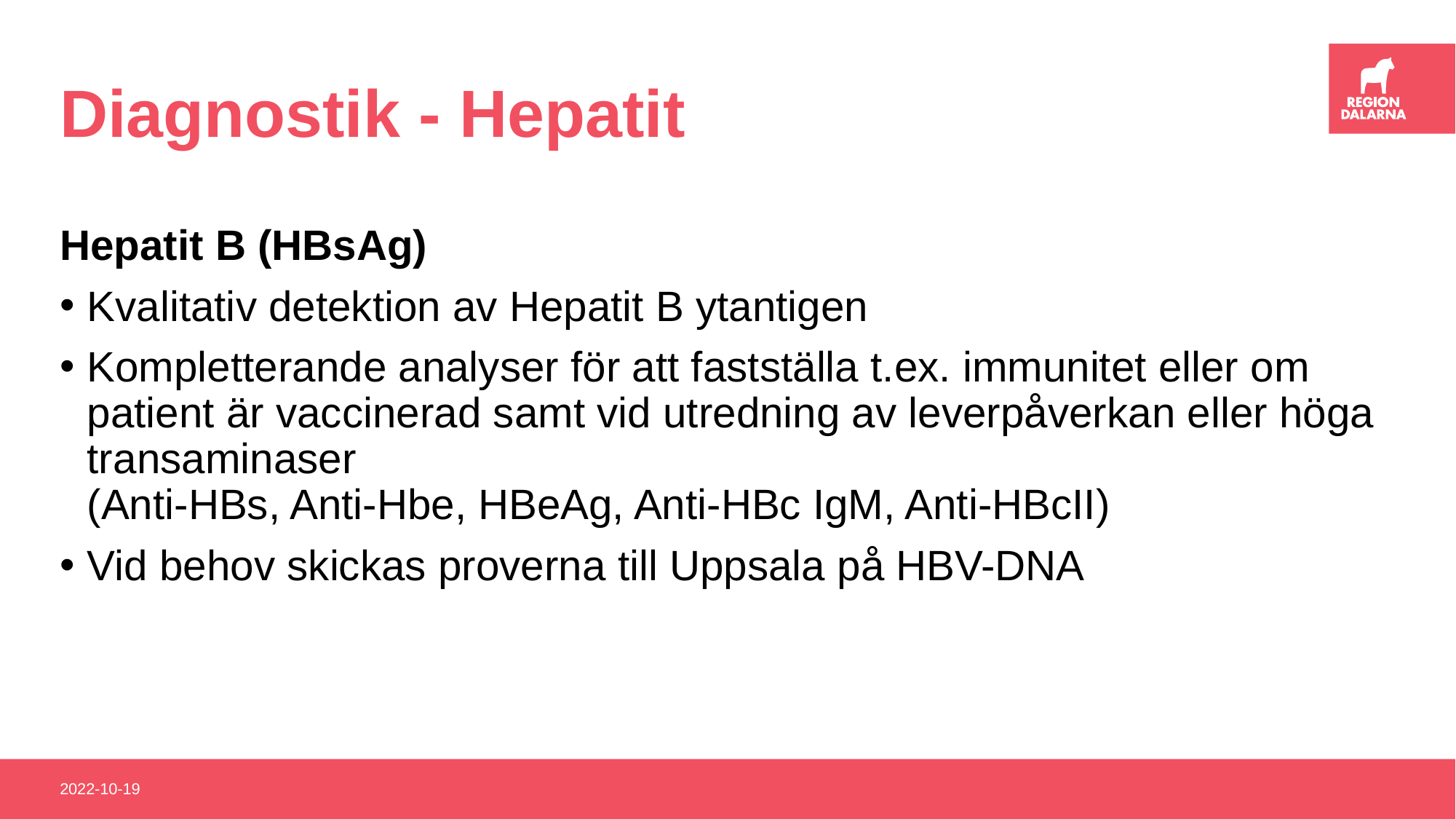

# Diagnostik - Hepatit
Hepatit B (HBsAg)
Kvalitativ detektion av Hepatit B ytantigen
Kompletterande analyser för att fastställa t.ex. immunitet eller om patient är vaccinerad samt vid utredning av leverpåverkan eller höga transaminaser
(Anti-HBs, Anti-Hbe, HBeAg, Anti-HBc IgM, Anti-HBcII)
Vid behov skickas proverna till Uppsala på HBV-DNA
2022-10-19